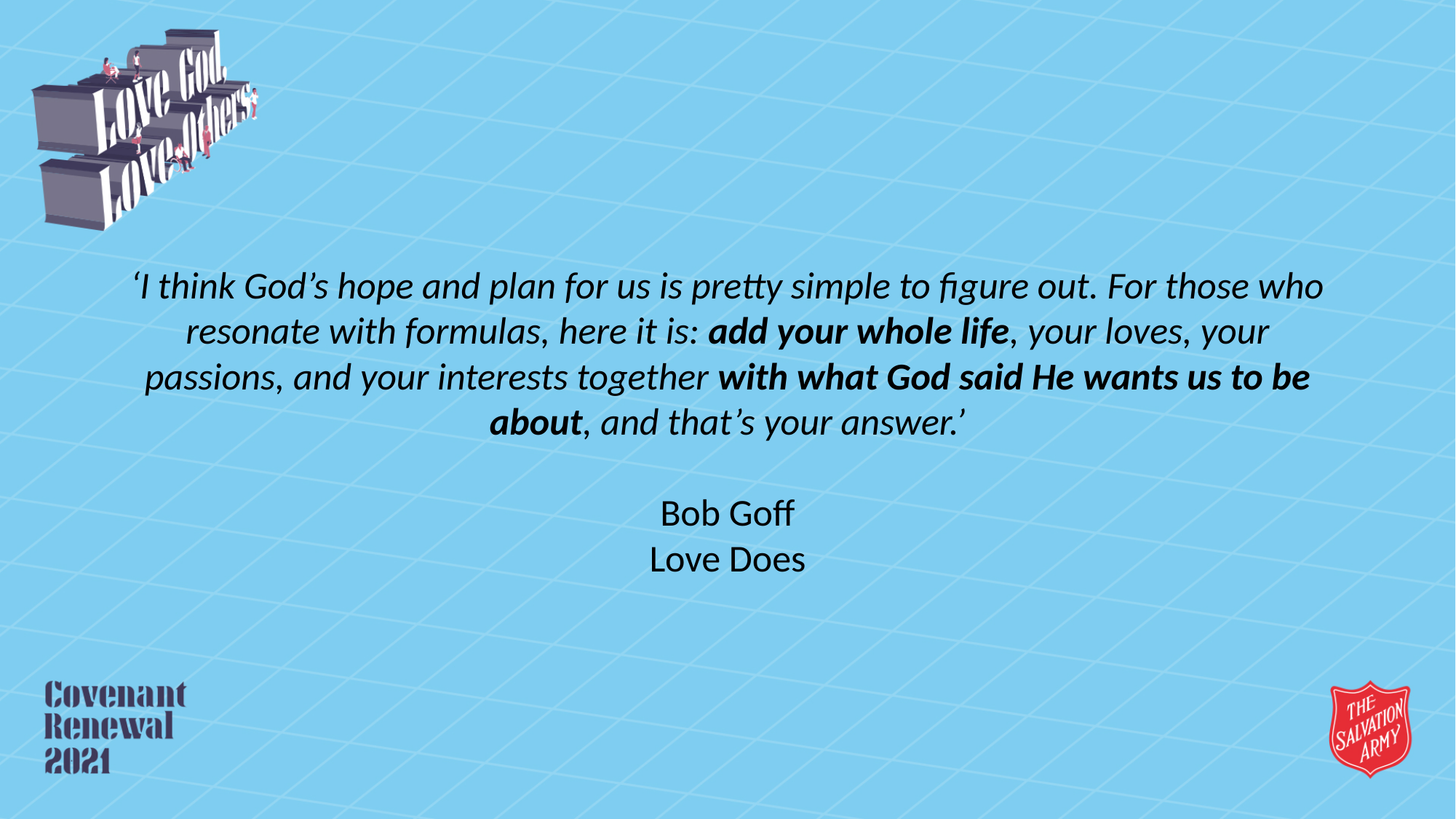

‘I think God’s hope and plan for us is pretty simple to figure out. For those who resonate with formulas, here it is: add your whole life, your loves, your passions, and your interests together with what God said He wants us to be about, and that’s your answer.’

Bob Goff
Love Does